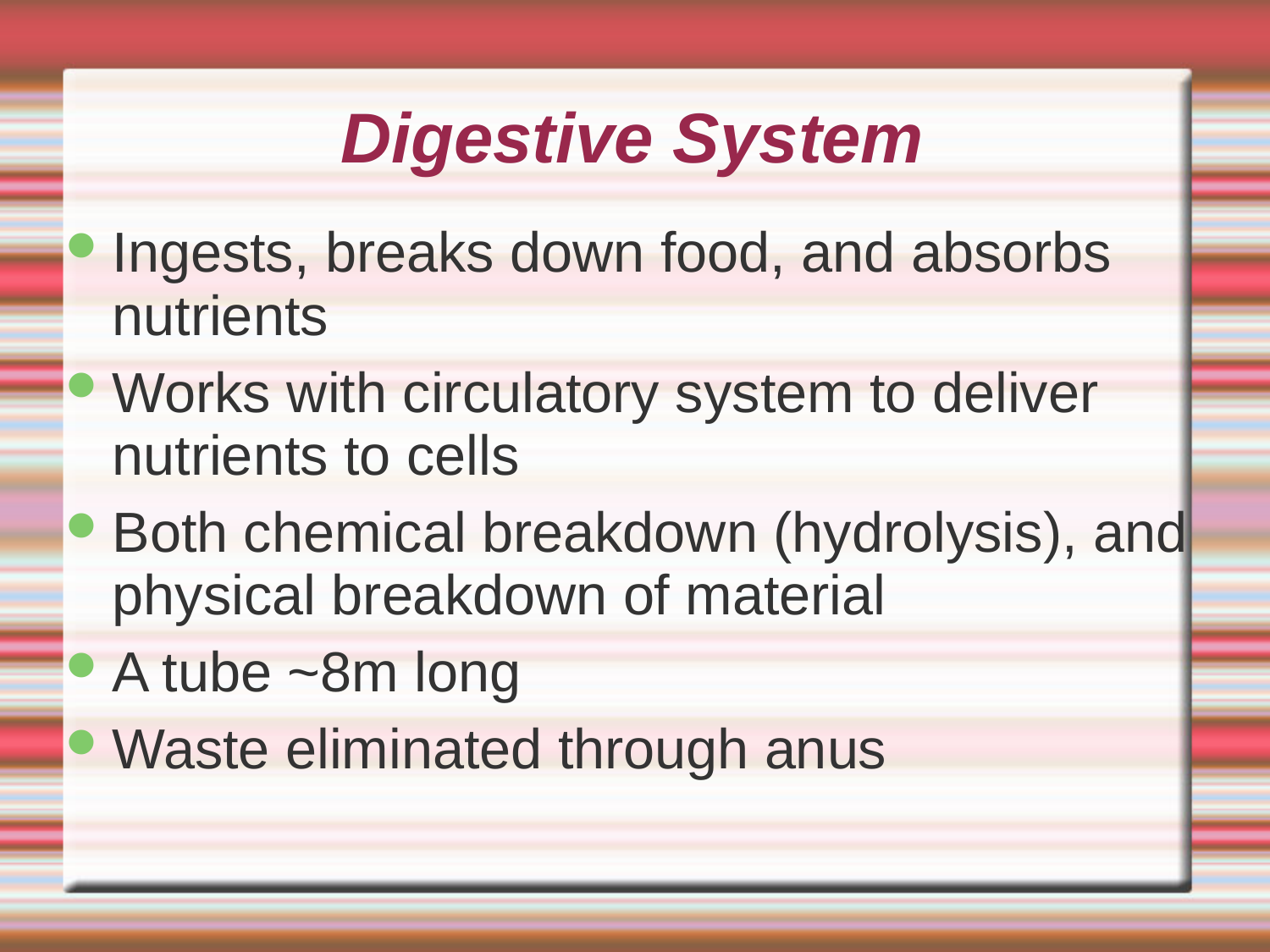

# Digestive System
Ingests, breaks down food, and absorbs nutrients
Works with circulatory system to deliver nutrients to cells
Both chemical breakdown (hydrolysis), and physical breakdown of material
A tube ~8m long
Waste eliminated through anus